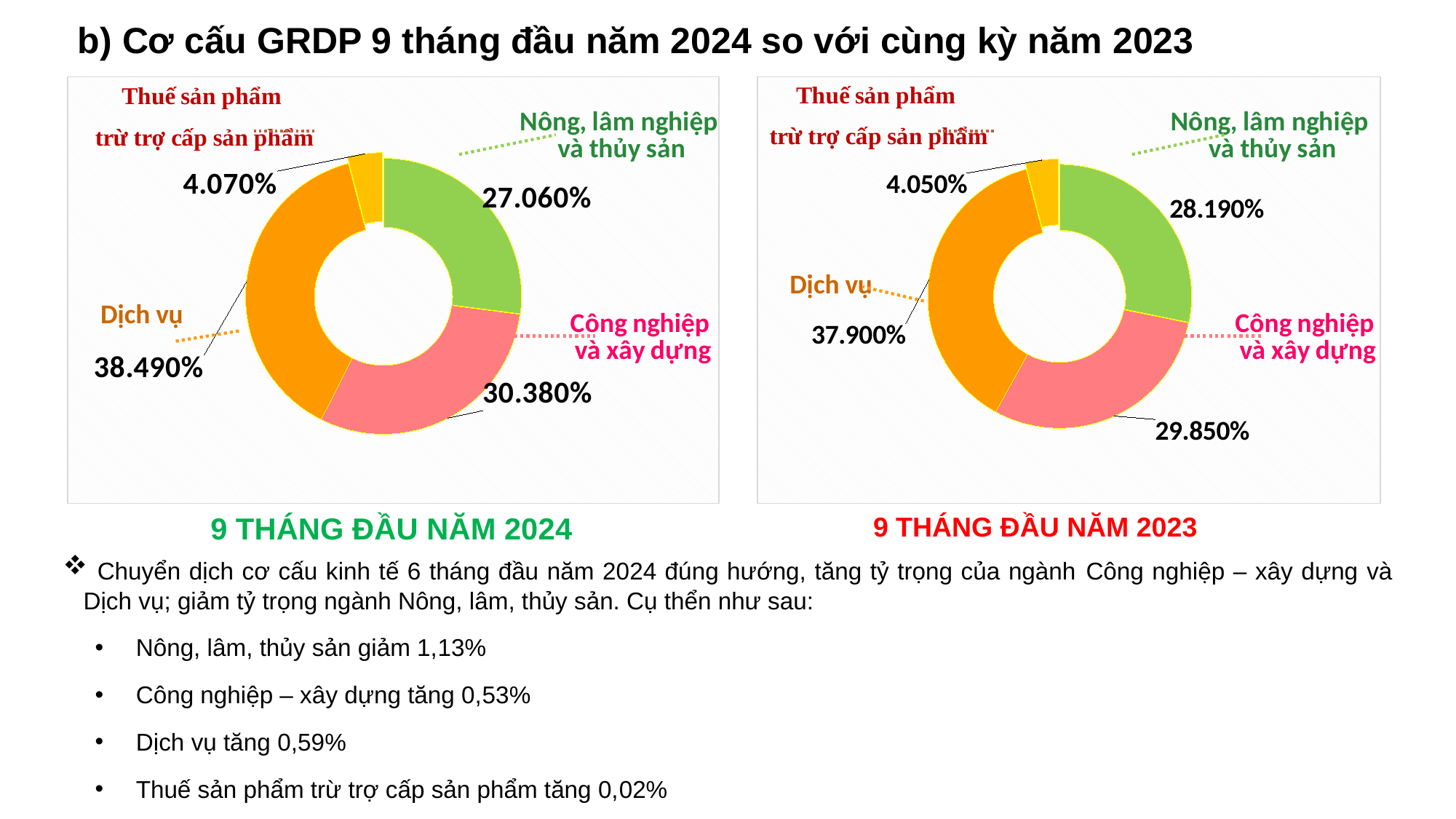

b) Cơ cấu GRDP 9 tháng đầu năm 2024 so với cùng kỳ năm 2023

### Chart

| Category | Tỷ trọng |
|---|---|
| Nông, lâm nghiệp và thủy sản | 0.2706 |
| Công nghiệp và xây dựng | 0.3038 |
| Dịch vụ | 0.3849 |
| Thuế SP trừ trợ cấp SP | 0.0407 |

### Chart

| Category | Tỷ trọng |
|---|---|
| Nông, lâm nghiệp và thủy sản | 0.2819 |
| Công nghiệp và xây dựng | 0.2985 |
| Dịch vụ | 0.379 |
| Thuế SP trừ trợ cấp SP | 0.0405 |
9 THÁNG ĐẦU NĂM 2024

9 THÁNG ĐẦU NĂM 2023

 Chuyển dịch cơ cấu kinh tế 6 tháng đầu năm 2024 đúng hướng, tăng tỷ trọng của ngành Công nghiệp – xây dựng và Dịch vụ; giảm tỷ trọng ngành Nông, lâm, thủy sản. Cụ thển như sau:
Nông, lâm, thủy sản giảm 1,13%
Công nghiệp – xây dựng tăng 0,53%
Dịch vụ tăng 0,59%
Thuế sản phẩm trừ trợ cấp sản phẩm tăng 0,02%